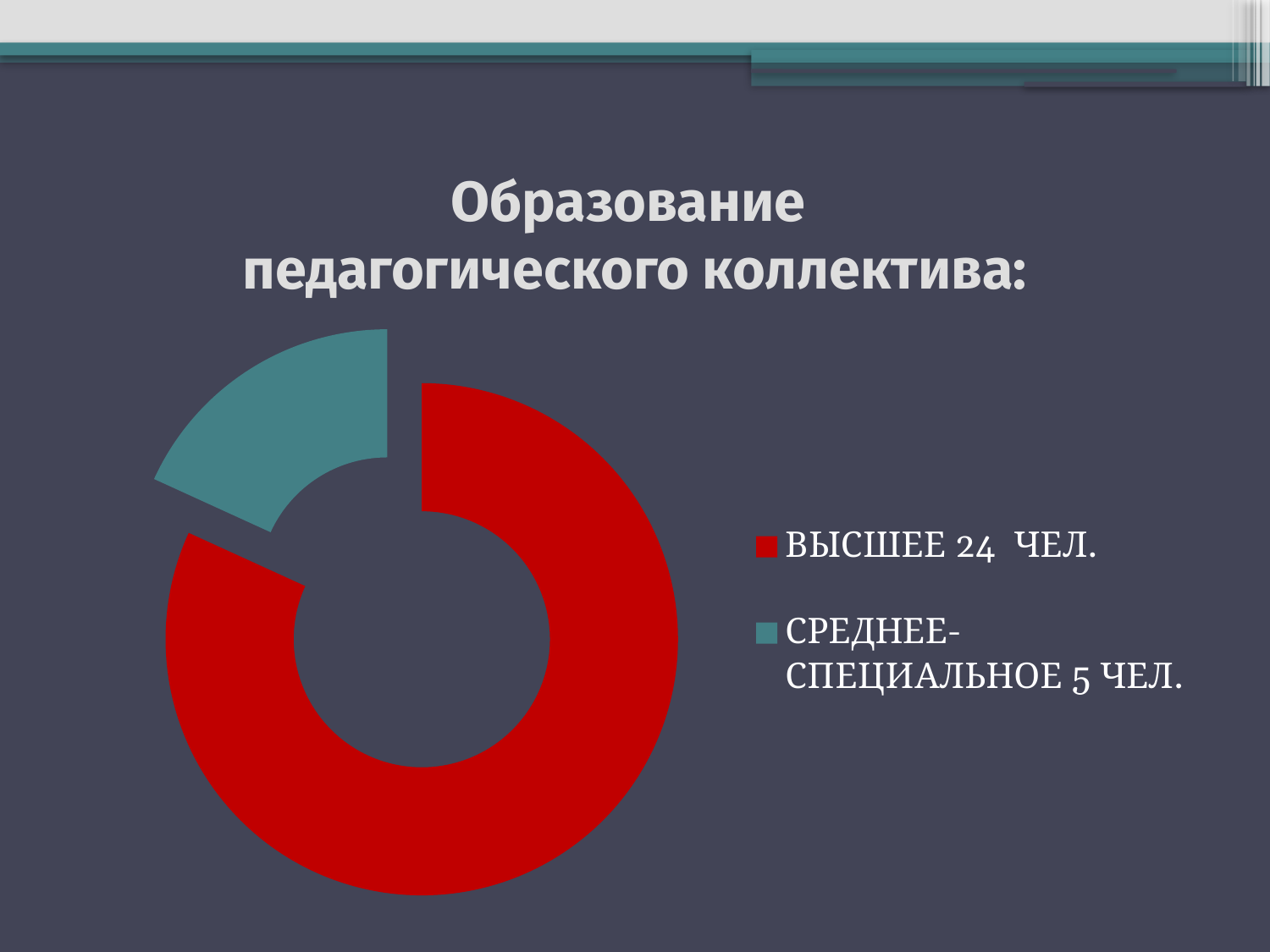

# Образование педагогического коллектива:

### Chart

| Category | ОБРАЗОВАНИЕ |
|---|---|
| ВЫСШЕЕ 24  ЧЕЛ. | 9.0 |
| СРЕДНЕЕ-СПЕЦИАЛЬНОЕ 5 ЧЕЛ. | 2.0 |